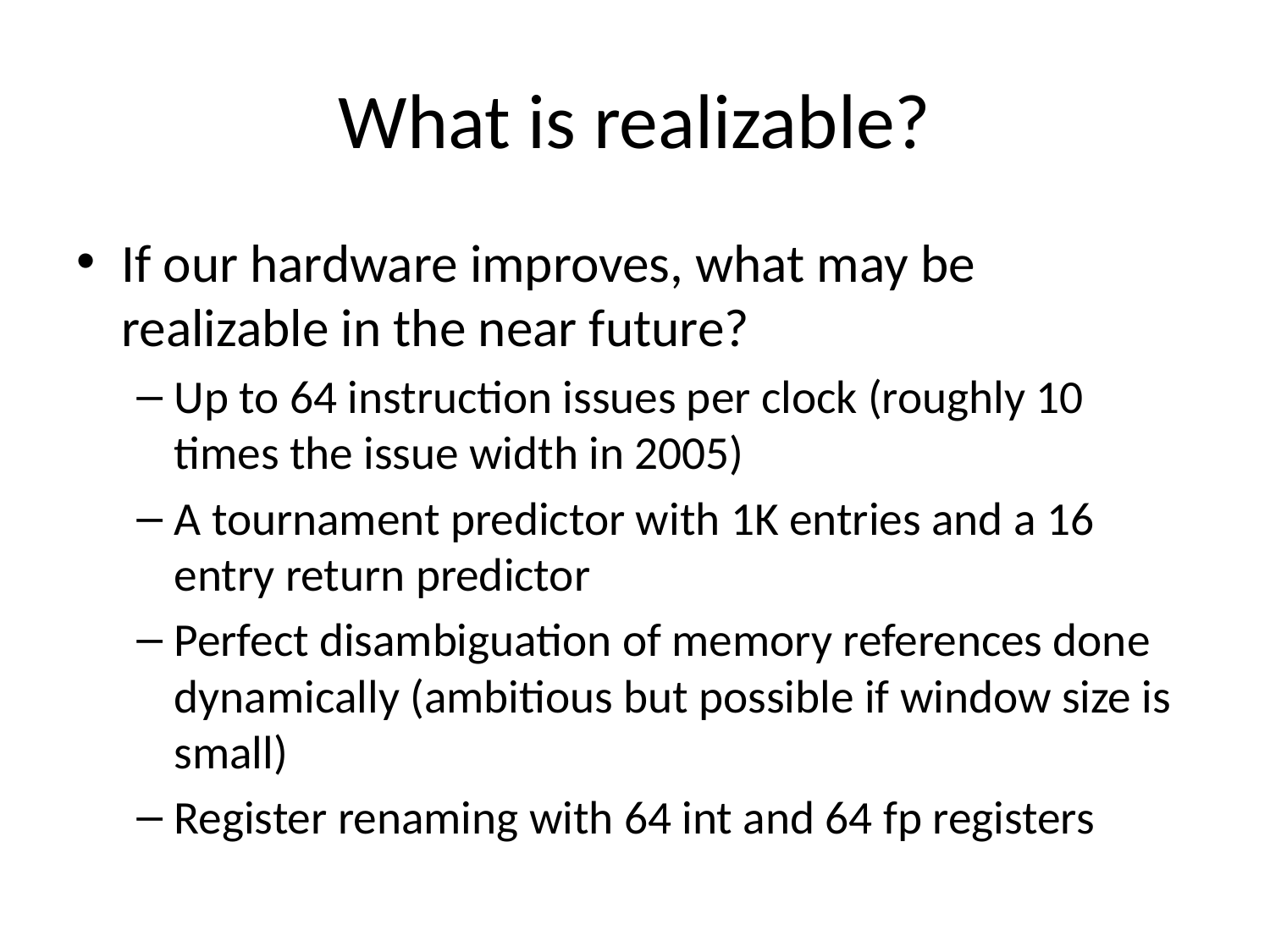

# What is realizable?
If our hardware improves, what may be realizable in the near future?
Up to 64 instruction issues per clock (roughly 10 times the issue width in 2005)
A tournament predictor with 1K entries and a 16 entry return predictor
Perfect disambiguation of memory references done dynamically (ambitious but possible if window size is small)
Register renaming with 64 int and 64 fp registers